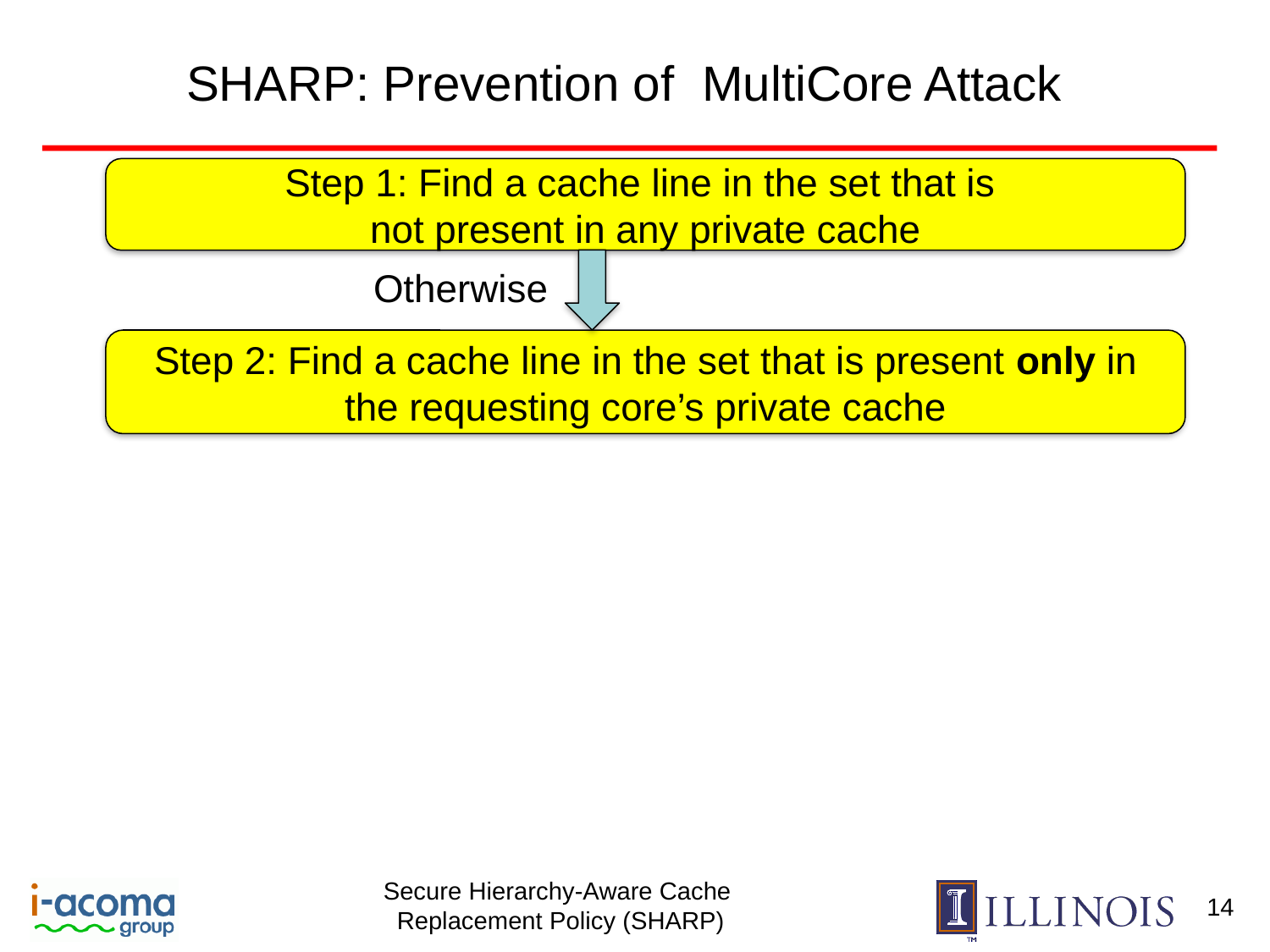

# SHARP: Prevention of  MultiCore Attack
Step 1: Find a cache line in the set that is
not present in any private cache

Otherwise
Step 2: Find a cache line in the set that is present only in the requesting core’s private cache
14